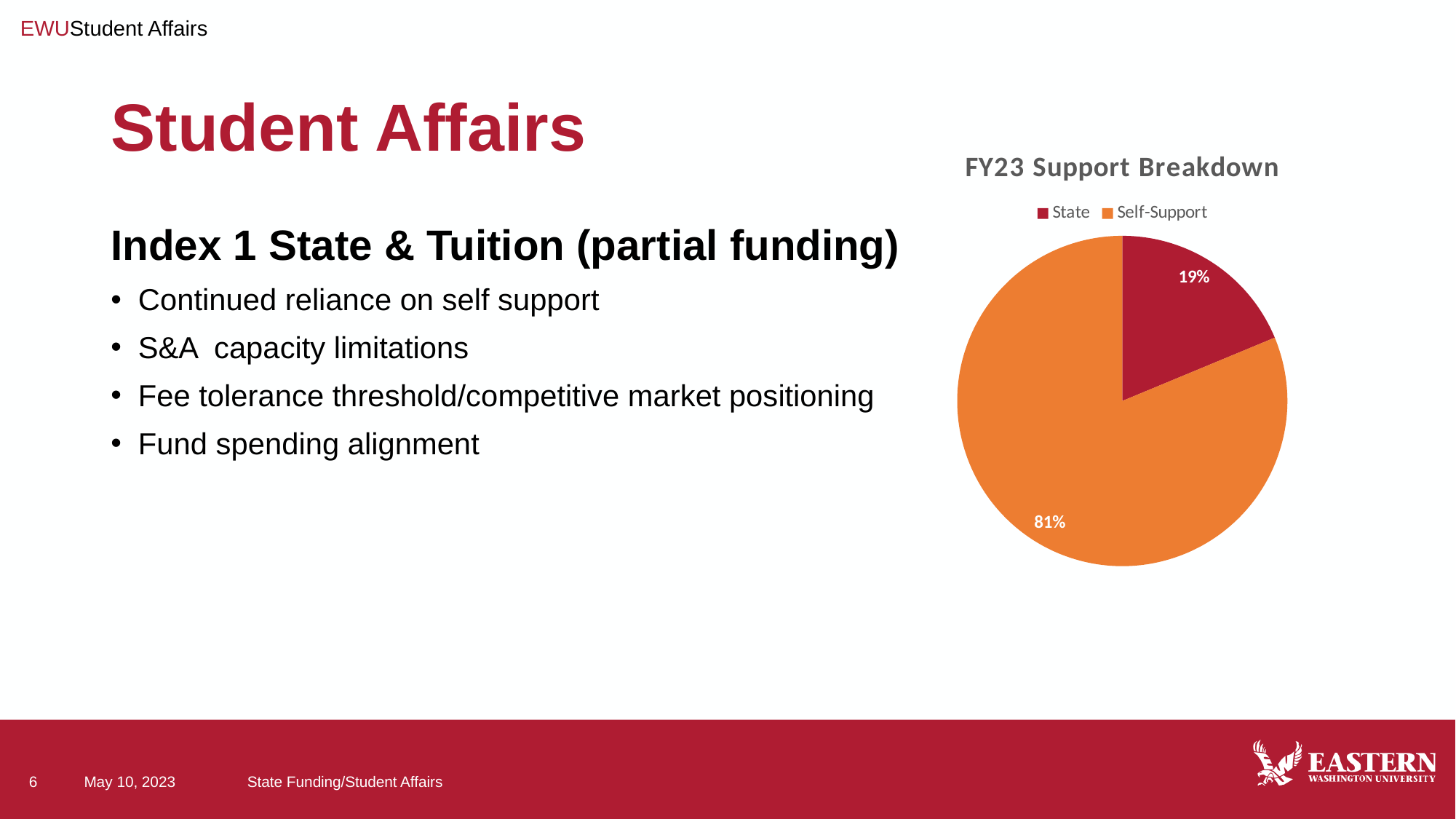

# Student Affairs

### Chart: FY23 Support Breakdown

| Category | Support Breakdown |
|---|---|
| State | 3512540.0 |
| Self-Support | 15237097.0 |
Index 1 State & Tuition (partial funding)
Continued reliance on self support
S&A  capacity limitations
Fee tolerance threshold/competitive market positioning
Fund spending alignment
6
May 10, 2023
State Funding/Student Affairs